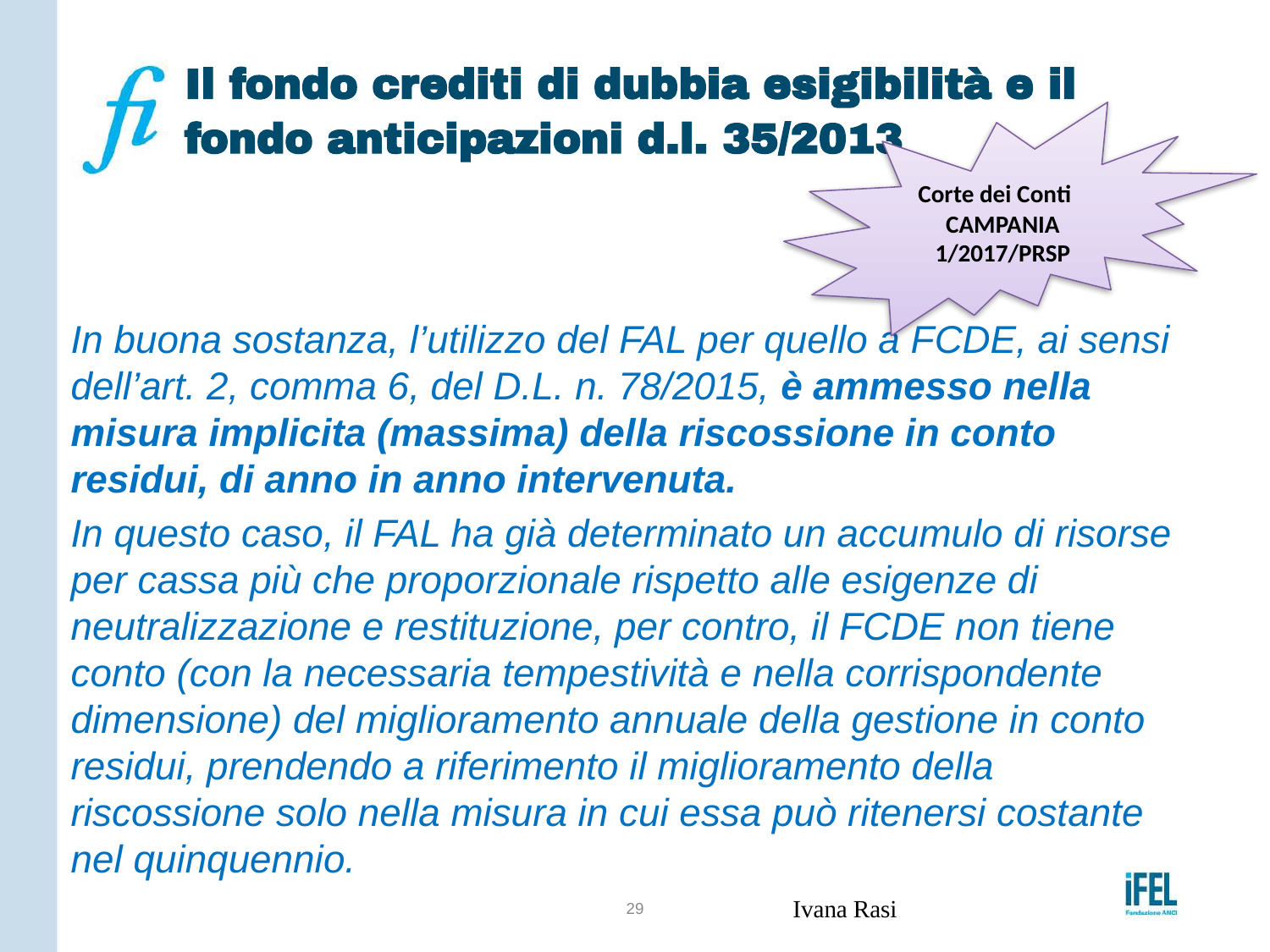

# Il fondo crediti di dubbia esigibilità e il fondo anticipazioni d.l. 35/2013
Corte dei Conti    CAMPANIA 1/2017/PRSP

In buona sostanza, l’utilizzo del FAL per quello a FCDE, ai sensi dell’art. 2, comma 6, del D.L. n. 78/2015, è ammesso nella misura implicita (massima) della riscossione in conto residui, di anno in anno intervenuta.
In questo caso, il FAL ha già determinato un accumulo di risorse per cassa più che proporzionale rispetto alle esigenze di neutralizzazione e restituzione, per contro, il FCDE non tiene conto (con la necessaria tempestività e nella corrispondente dimensione) del miglioramento annuale della gestione in conto residui, prendendo a riferimento il miglioramento della riscossione solo nella misura in cui essa può ritenersi costante nel quinquennio.
29
Ivana Rasi